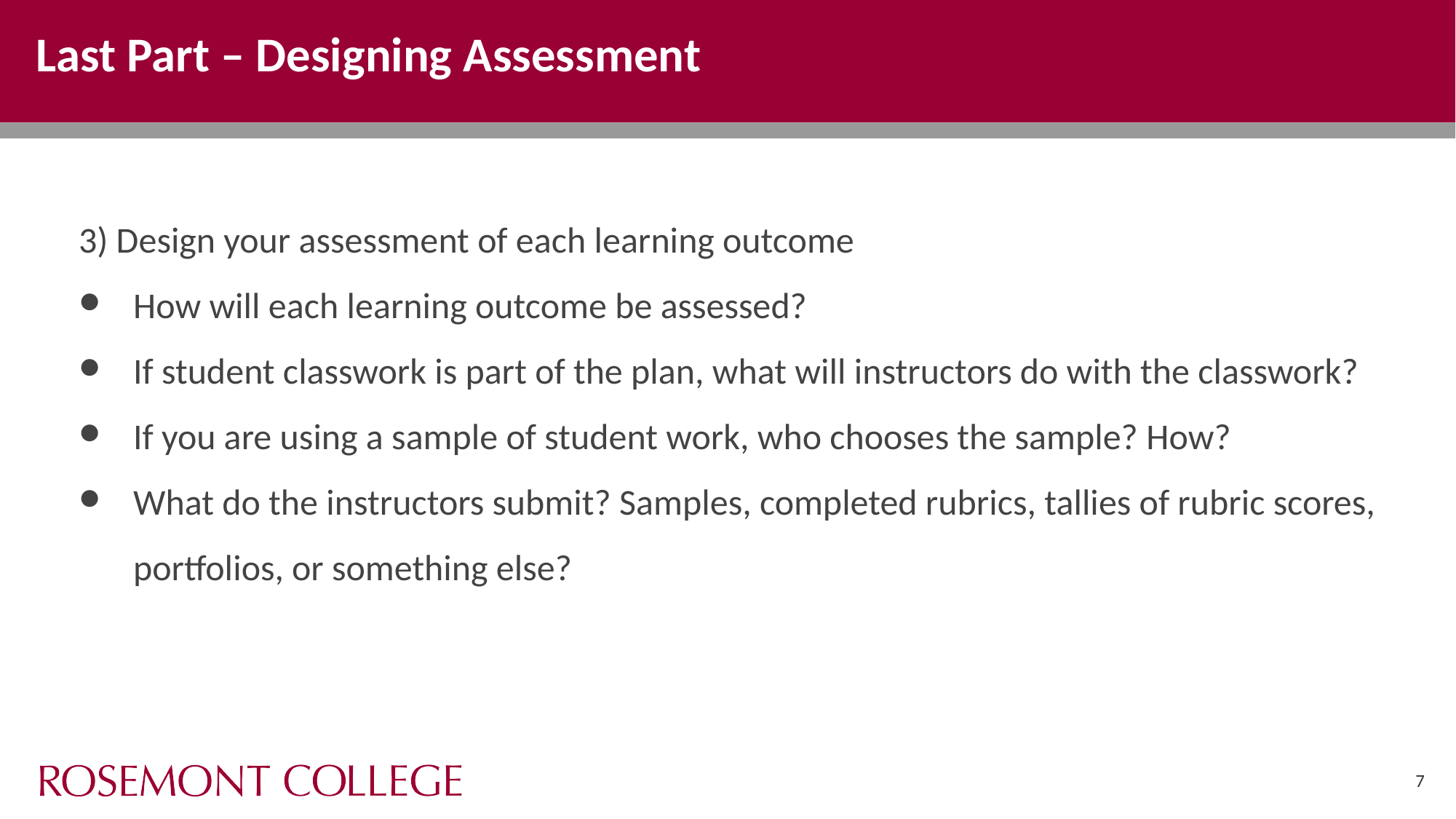

# Last Part – Designing Assessment
3) Design your assessment of each learning outcome
How will each learning outcome be assessed?
If student classwork is part of the plan, what will instructors do with the classwork?
If you are using a sample of student work, who chooses the sample? How?
What do the instructors submit? Samples, completed rubrics, tallies of rubric scores, portfolios, or something else?

7